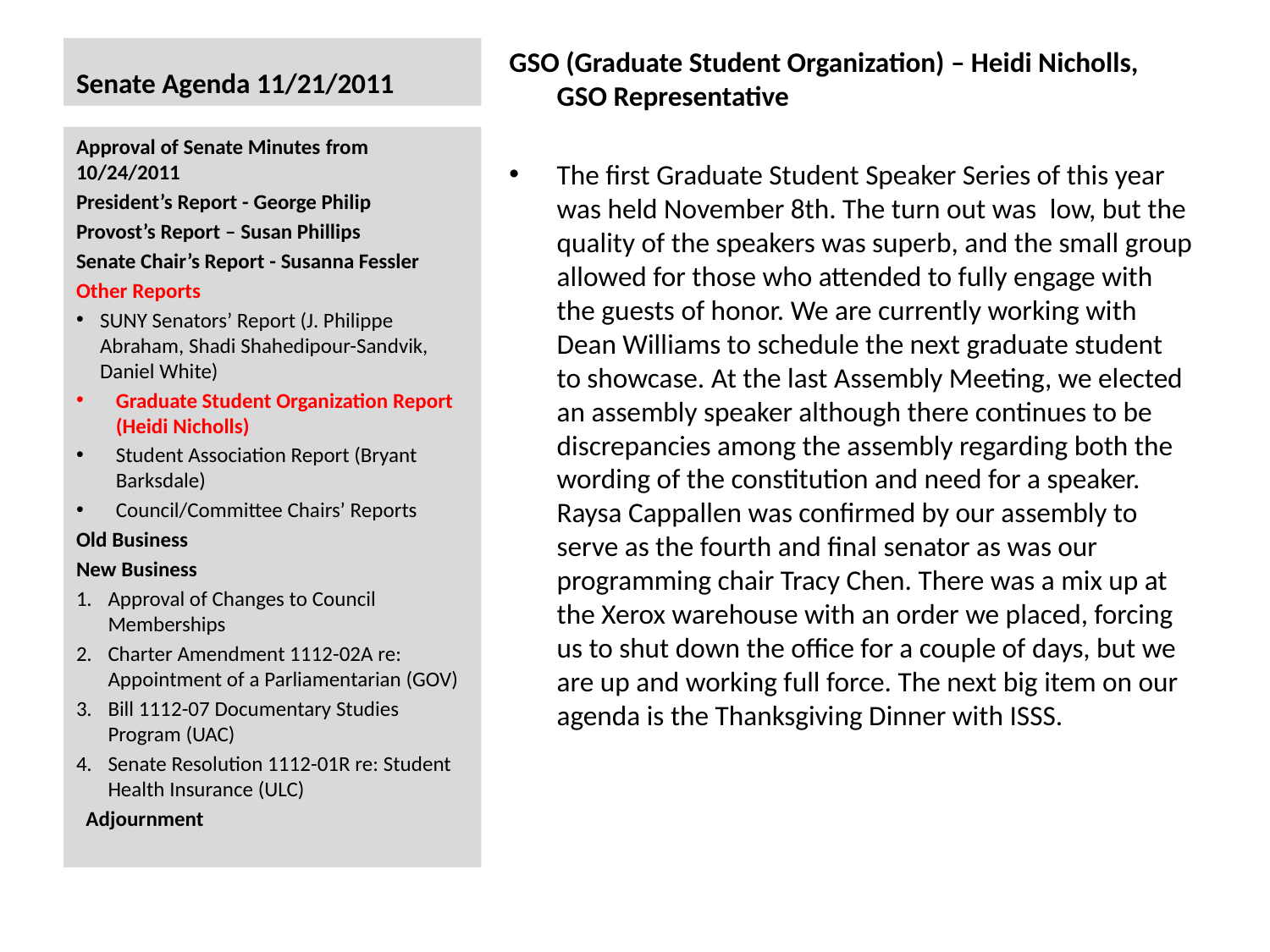

# Senate Agenda 11/21/2011
GSO (Graduate Student Organization) – Heidi Nicholls, GSO Representative

The first Graduate Student Speaker Series of this year was held November 8th. The turn out was  low, but the quality of the speakers was superb, and the small group allowed for those who attended to fully engage with the guests of honor. We are currently working with Dean Williams to schedule the next graduate student to showcase. At the last Assembly Meeting, we elected an assembly speaker although there continues to be discrepancies among the assembly regarding both the wording of the constitution and need for a speaker. Raysa Cappallen was confirmed by our assembly to serve as the fourth and final senator as was our programming chair Tracy Chen. There was a mix up at the Xerox warehouse with an order we placed, forcing us to shut down the office for a couple of days, but we are up and working full force. The next big item on our agenda is the Thanksgiving Dinner with ISSS.

Approval of Senate Minutes from 10/24/2011
President’s Report - George Philip
Provost’s Report – Susan Phillips
Senate Chair’s Report - Susanna Fessler
Other Reports
SUNY Senators’ Report (J. Philippe Abraham, Shadi Shahedipour-Sandvik, Daniel White)
Graduate Student Organization Report (Heidi Nicholls)
Student Association Report (Bryant Barksdale)
Council/Committee Chairs’ Reports
Old Business
New Business
Approval of Changes to Council Memberships
Charter Amendment 1112-02A re: Appointment of a Parliamentarian (GOV)
Bill 1112-07 Documentary Studies Program (UAC)
Senate Resolution 1112-01R re: Student Health Insurance (ULC)
  Adjournment